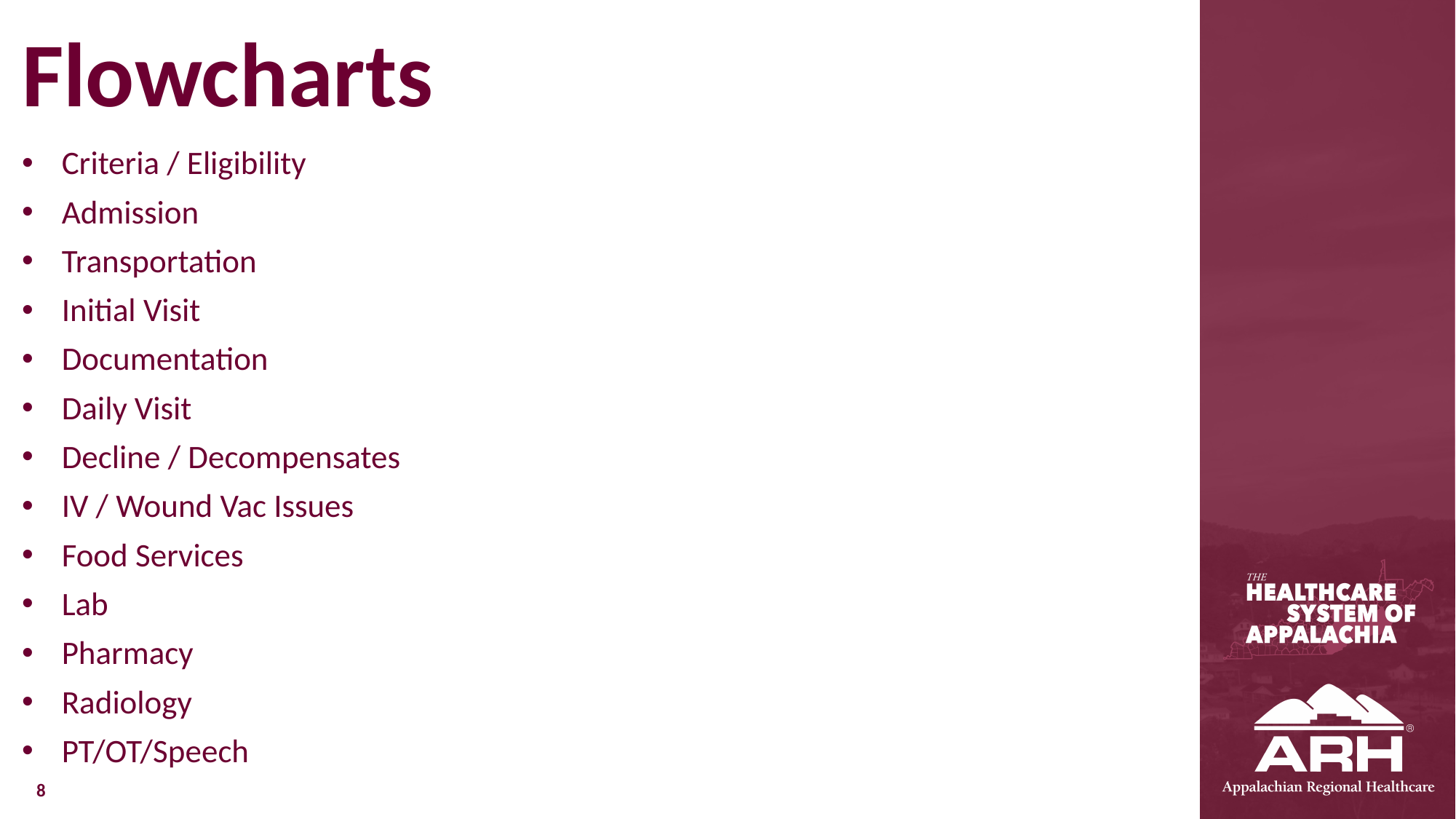

# Flowcharts
Criteria / Eligibility
Admission
Transportation
Initial Visit
Documentation
Daily Visit
Decline / Decompensates
IV / Wound Vac Issues
Food Services
Lab
Pharmacy
Radiology
PT/OT/Speech
8